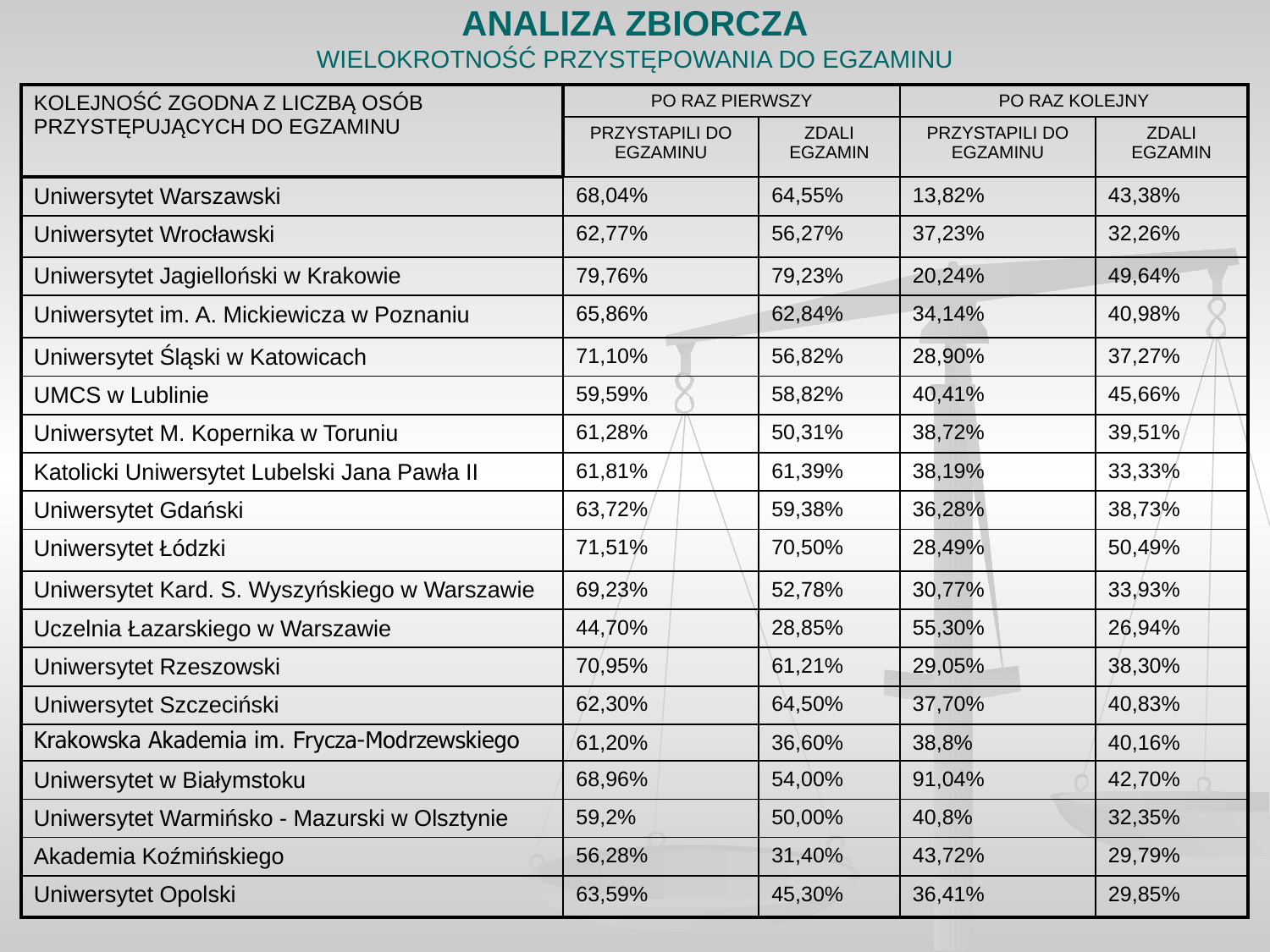

# ANALIZA ZBIORCZA WIELOKROTNOŚĆ PRZYSTĘPOWANIA DO EGZAMINU
| KOLEJNOŚĆ ZGODNA Z LICZBĄ OSÓB PRZYSTĘPUJĄCYCH DO EGZAMINU | PO RAZ PIERWSZY |  | PO RAZ KOLEJNY |  |
| --- | --- | --- | --- | --- |
|  | PRZYSTAPILI DO EGZAMINU | ZDALI EGZAMIN | PRZYSTAPILI DO EGZAMINU | ZDALI EGZAMIN |
| Uniwersytet Warszawski | 68,04% | 64,55% | 13,82% | 43,38% |
| Uniwersytet Wrocławski | 62,77% | 56,27% | 37,23% | 32,26% |
| Uniwersytet Jagielloński w Krakowie | 79,76% | 79,23% | 20,24% | 49,64% |
| Uniwersytet im. A. Mickiewicza w Poznaniu | 65,86% | 62,84% | 34,14% | 40,98% |
| Uniwersytet Śląski w Katowicach | 71,10% | 56,82% | 28,90% | 37,27% |
| UMCS w Lublinie | 59,59% | 58,82% | 40,41% | 45,66% |
| Uniwersytet M. Kopernika w Toruniu | 61,28% | 50,31% | 38,72% | 39,51% |
| Katolicki Uniwersytet Lubelski Jana Pawła II | 61,81% | 61,39% | 38,19% | 33,33% |
| Uniwersytet Gdański | 63,72% | 59,38% | 36,28% | 38,73% |
| Uniwersytet Łódzki | 71,51% | 70,50% | 28,49% | 50,49% |
| Uniwersytet Kard. S. Wyszyńskiego w Warszawie | 69,23% | 52,78% | 30,77% | 33,93% |
| Uczelnia Łazarskiego w Warszawie | 44,70% | 28,85% | 55,30% | 26,94% |
| Uniwersytet Rzeszowski | 70,95% | 61,21% | 29,05% | 38,30% |
| Uniwersytet Szczeciński | 62,30% | 64,50% | 37,70% | 40,83% |
| Krakowska Akademia im. Frycza-Modrzewskiego | 61,20% | 36,60% | 38,8% | 40,16% |
| Uniwersytet w Białymstoku | 68,96% | 54,00% | 91,04% | 42,70% |
| Uniwersytet Warmińsko - Mazurski w Olsztynie | 59,2% | 50,00% | 40,8% | 32,35% |
| Akademia Koźmińskiego | 56,28% | 31,40% | 43,72% | 29,79% |
| Uniwersytet Opolski | 63,59% | 45,30% | 36,41% | 29,85% |